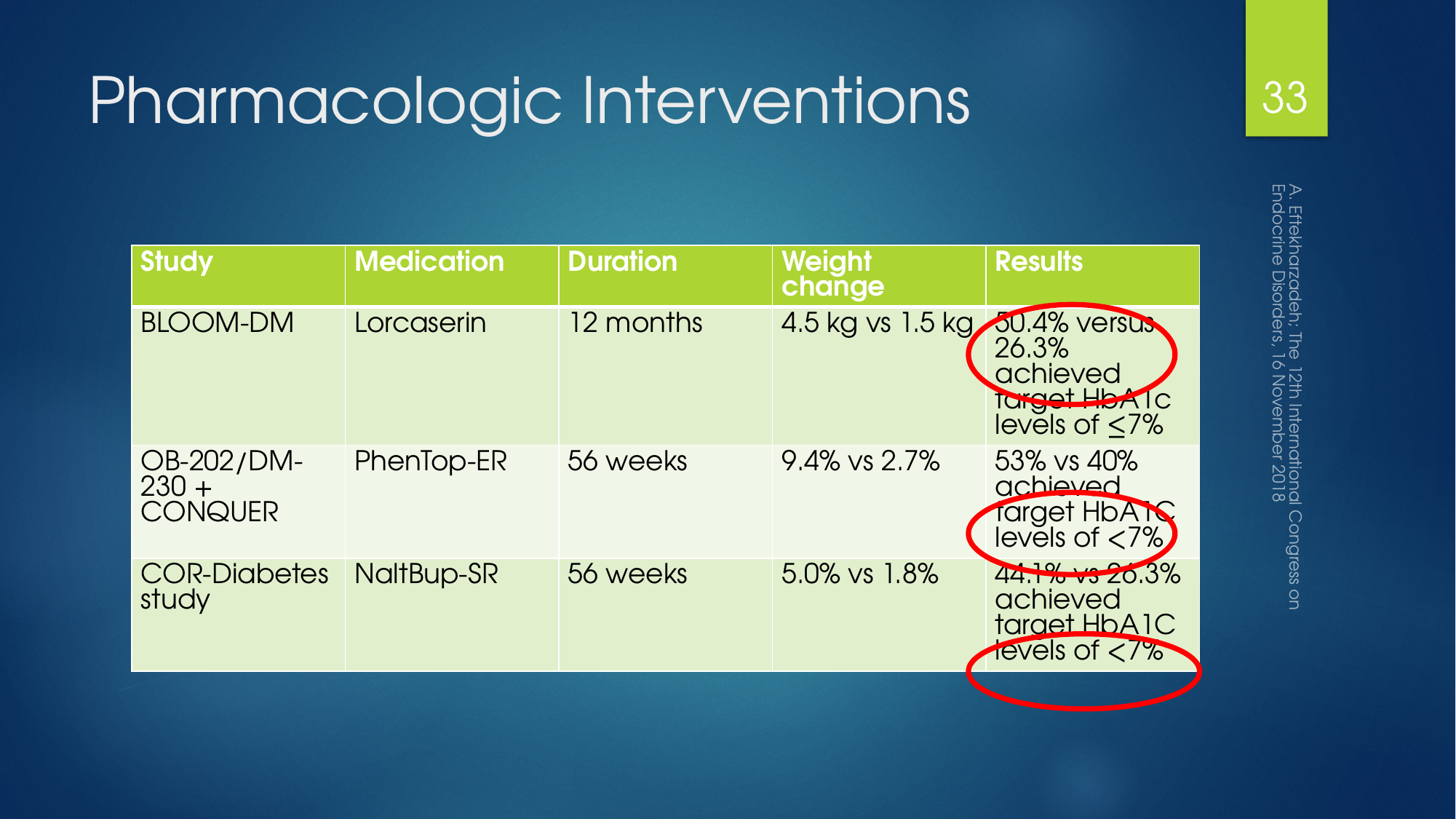

33
# Pharmacologic Interventions
| Study | Medication | Duration | Weight change | Results |
| --- | --- | --- | --- | --- |
| BLOOM-DM | Lorcaserin | 12 months | 4.5 kg vs 1.5 kg | 50.4% versus 26.3% achieved target HbA1c levels of ≤7% |
| OB-202/DM-230 + CONQUER | PhenTop-ER | 56 weeks | 9.4% vs 2.7% | 53% vs 40% achieved target HbA1C levels of <7% |
| COR-Diabetes study | NaltBup-SR | 56 weeks | 5.0% vs 1.8% | 44.1% vs 26.3% achieved target HbA1C levels of <7% |

A. Eftekharzadeh; The 12th International Congress on Endocrine Disorders, 16 November 2018